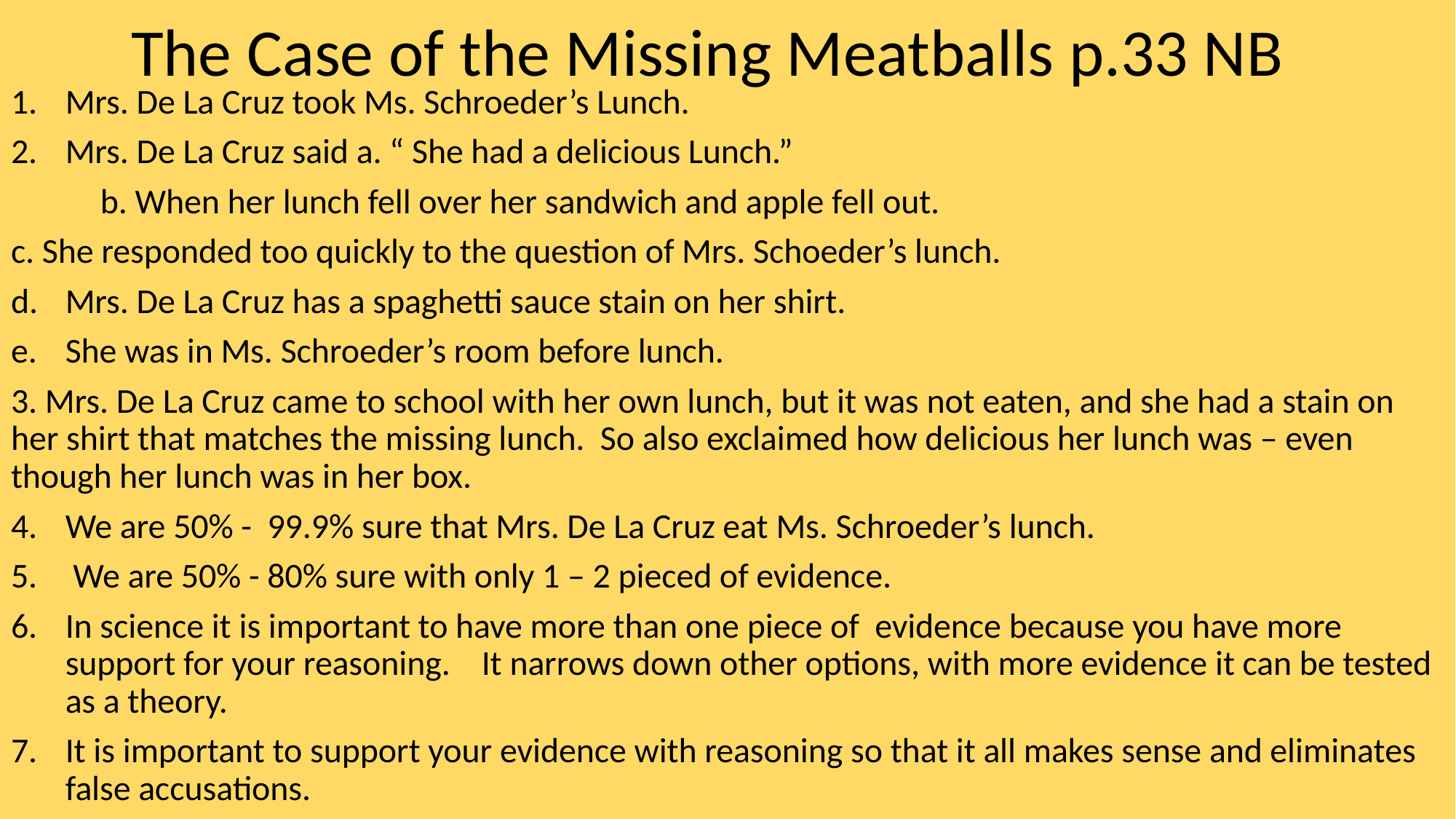

# The Case of the Missing Meatballs p.33 NB
Mrs. De La Cruz took Ms. Schroeder’s Lunch.
Mrs. De La Cruz said a. “ She had a delicious Lunch.”
	b. When her lunch fell over her sandwich and apple fell out.
c. She responded too quickly to the question of Mrs. Schoeder’s lunch.
Mrs. De La Cruz has a spaghetti sauce stain on her shirt.
She was in Ms. Schroeder’s room before lunch.
3. Mrs. De La Cruz came to school with her own lunch, but it was not eaten, and she had a stain on her shirt that matches the missing lunch.  So also exclaimed how delicious her lunch was – even though her lunch was in her box.
We are 50% -  99.9% sure that Mrs. De La Cruz eat Ms. Schroeder’s lunch.
 We are 50% - 80% sure with only 1 – 2 pieced of evidence.
In science it is important to have more than one piece of  evidence because you have more support for your reasoning.    It narrows down other options, with more evidence it can be tested as a theory.
It is important to support your evidence with reasoning so that it all makes sense and eliminates false accusations.